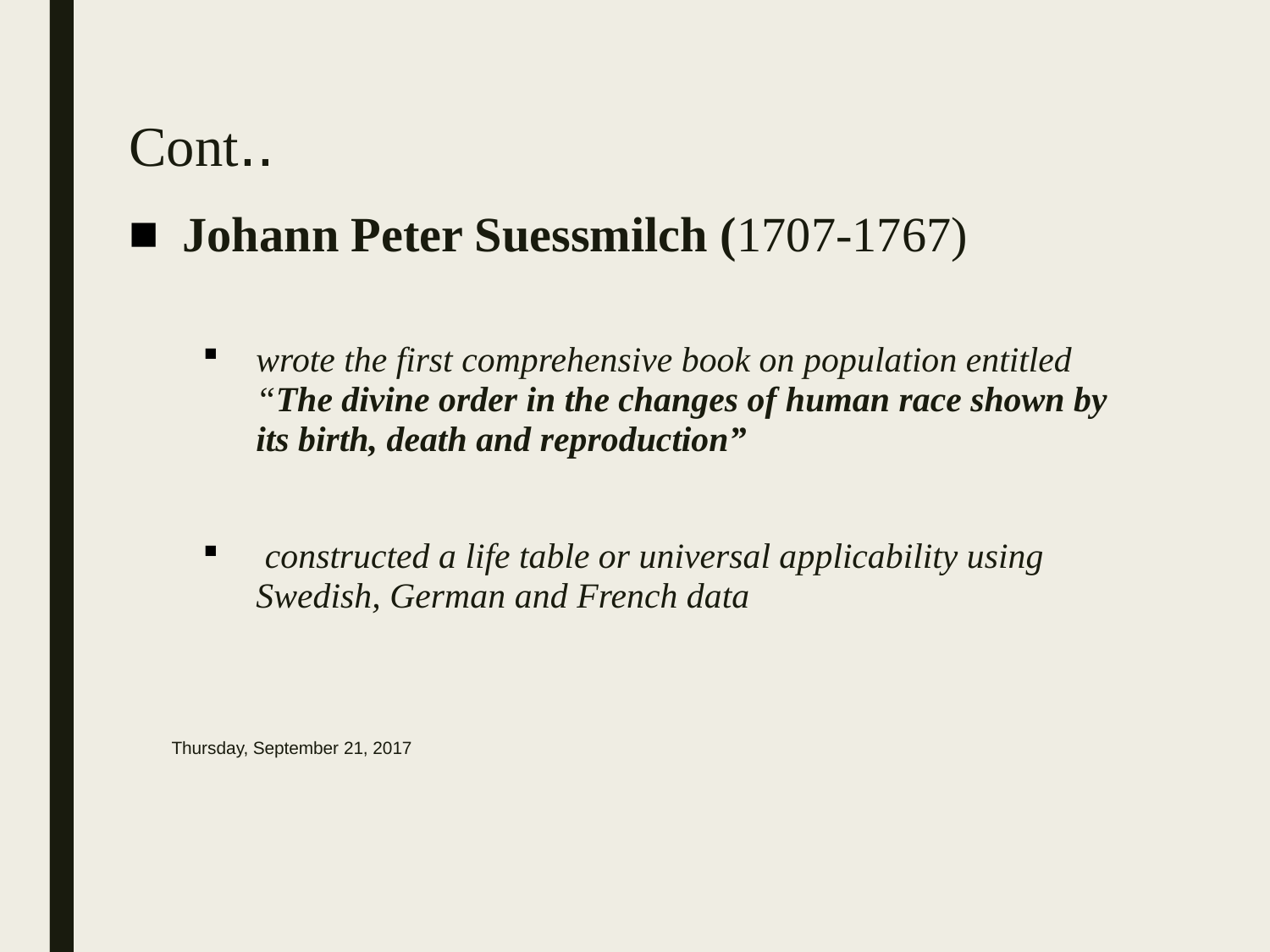

# Cont..
Johann Peter Suessmilch (1707-1767)

wrote the first comprehensive book on population entitled “The divine order in the changes of human race shown by its birth, death and reproduction”

 constructed a life table or universal applicability using Swedish, German and French data

Thursday, September 21, 2017